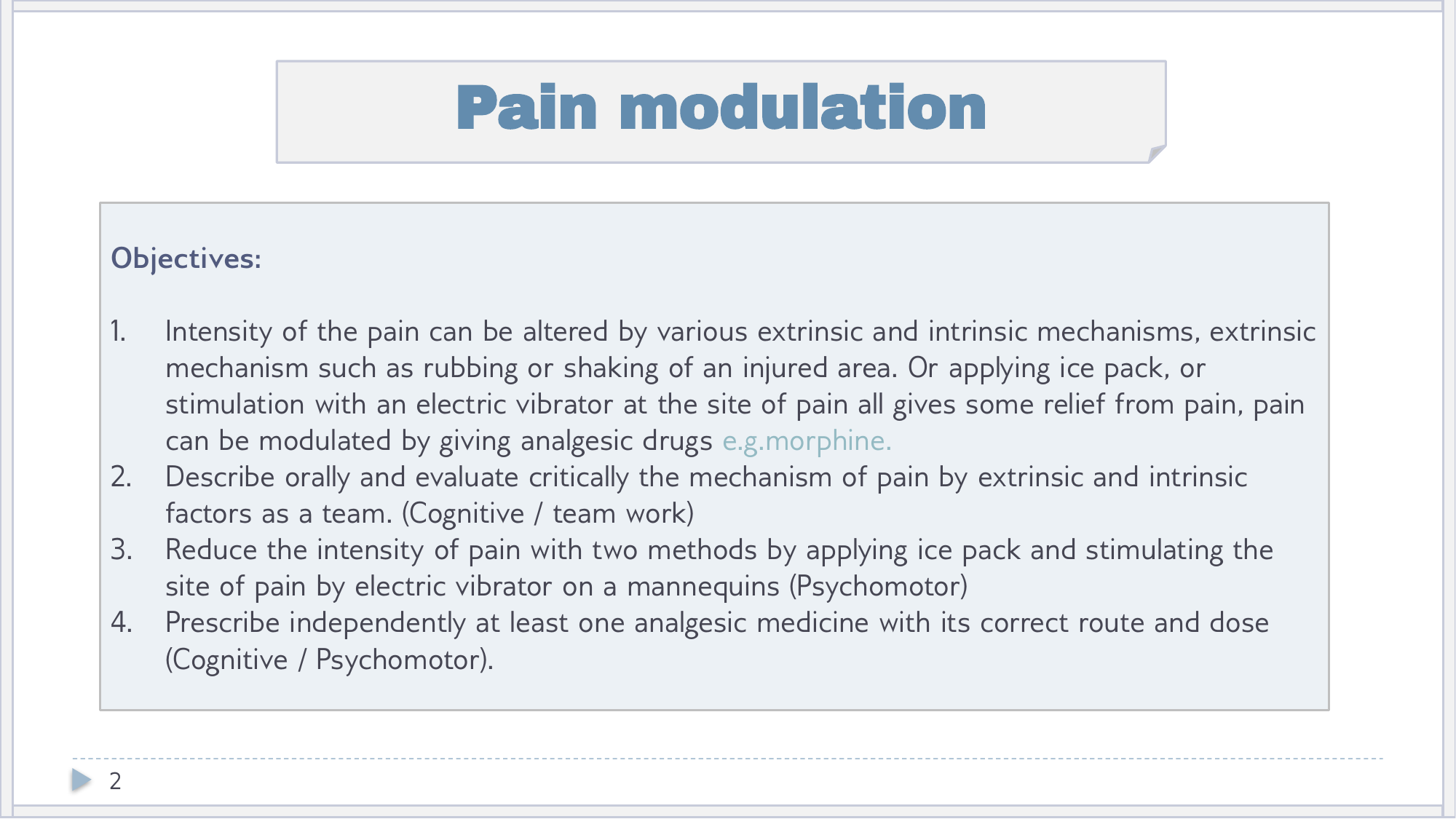

Pain modulation
Objectives:

Intensity of the pain can be altered by various extrinsic and intrinsic mechanisms, extrinsic mechanism such as rubbing or shaking of an injured area. Or applying ice pack, or stimulation with an electric vibrator at the site of pain all gives some relief from pain, pain can be modulated by giving analgesic drugs e.g.morphine.
Describe orally and evaluate critically the mechanism of pain by extrinsic and intrinsic factors as a team. (Cognitive / team work)
Reduce the intensity of pain with two methods by applying ice pack and stimulating the site of pain by electric vibrator on a mannequins (Psychomotor)
Prescribe independently at least one analgesic medicine with its correct route and dose (Cognitive / Psychomotor).
2